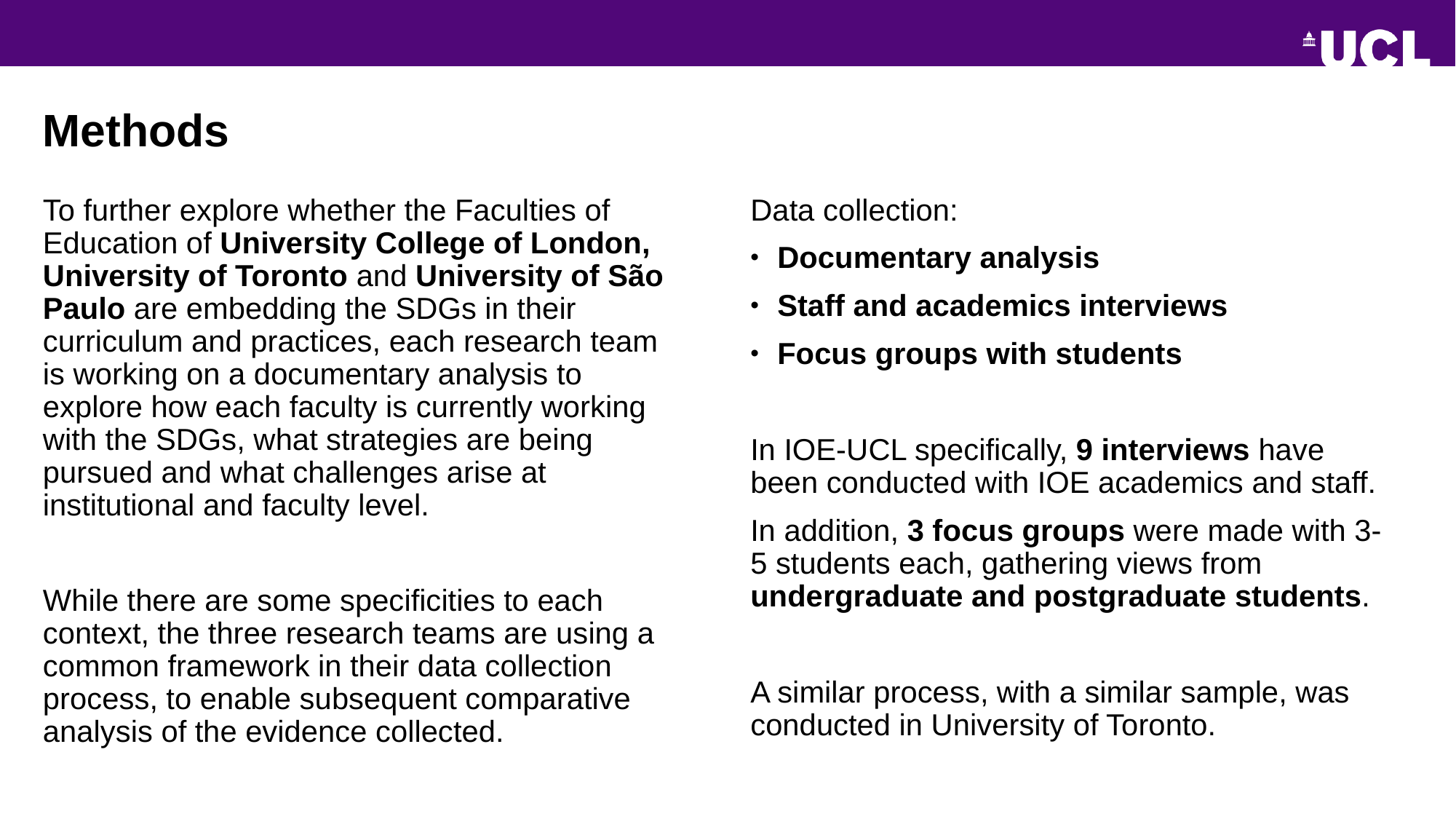

# Methods
To further explore whether the Faculties of Education of University College of London, University of Toronto and University of São Paulo are embedding the SDGs in their curriculum and practices, each research team is working on a documentary analysis to explore how each faculty is currently working with the SDGs, what strategies are being pursued and what challenges arise at institutional and faculty level.

While there are some specificities to each context, the three research teams are using a common framework in their data collection process, to enable subsequent comparative analysis of the evidence collected.

Data collection:
Documentary analysis
Staff and academics interviews
Focus groups with students

In IOE-UCL specifically, 9 interviews have been conducted with IOE academics and staff.
In addition, 3 focus groups were made with 3-5 students each, gathering views from undergraduate and postgraduate students.

A similar process, with a similar sample, was conducted in University of Toronto.